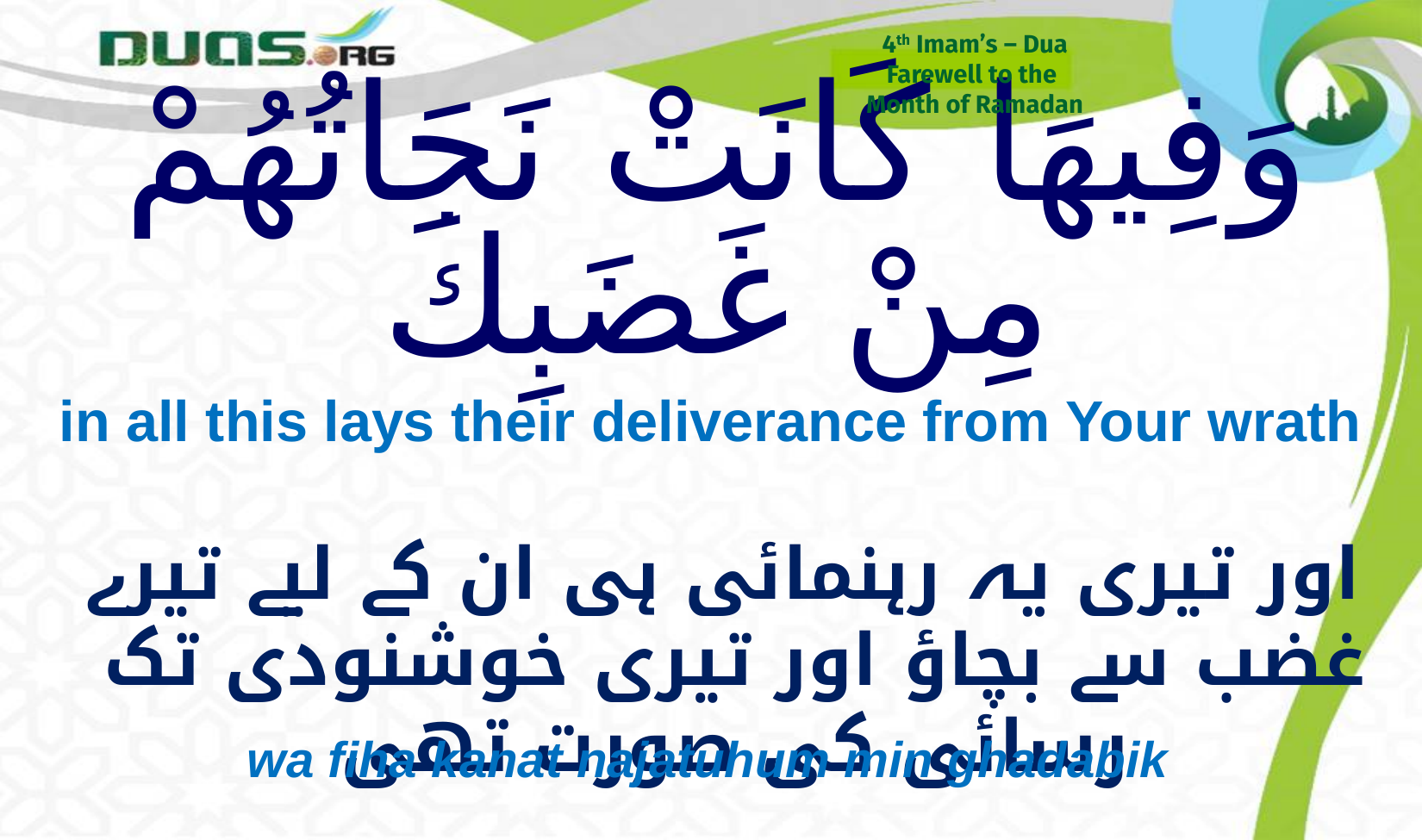

4th Imam’s – Dua
Farewell to the
Month of Ramadan

# وَفِيهَا كَانَتْ نَجَاتُهُمْ مِنْ غَضَبِكَ
in all this lays their deliverance from Your wrath

 اور تیری یہ رہنمائی ہی ان کے لیے تیرے غضب سے بچاؤ اور تیری خوشنودی تک رسائی کی صورت تھی

wa fiha kanat najatuhum min ghadabik